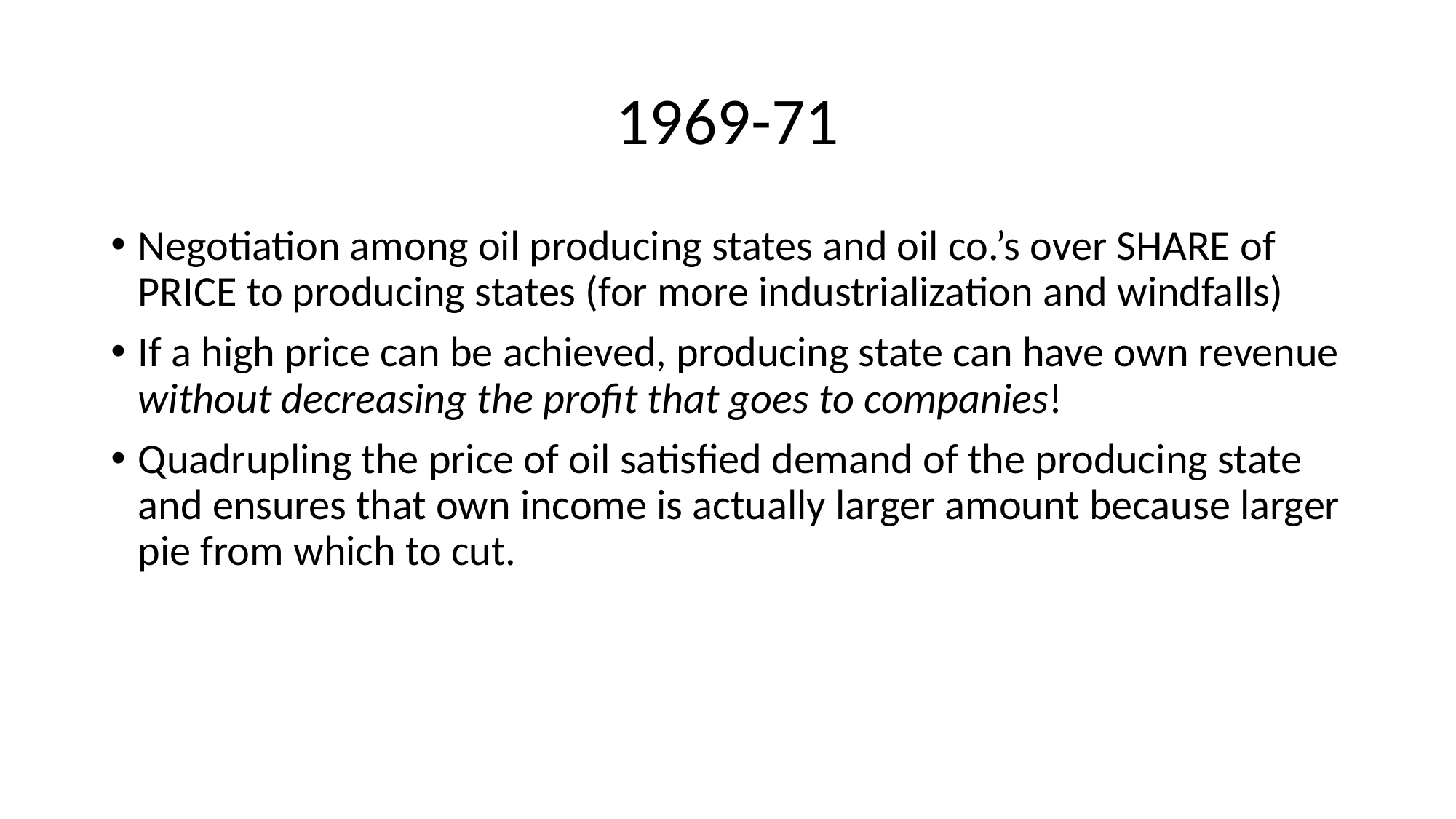

# 1969-71
Negotiation among oil producing states and oil co.’s over SHARE of PRICE to producing states (for more industrialization and windfalls)
If a high price can be achieved, producing state can have own revenue without decreasing the profit that goes to companies!
Quadrupling the price of oil satisfied demand of the producing state and ensures that own income is actually larger amount because larger pie from which to cut.